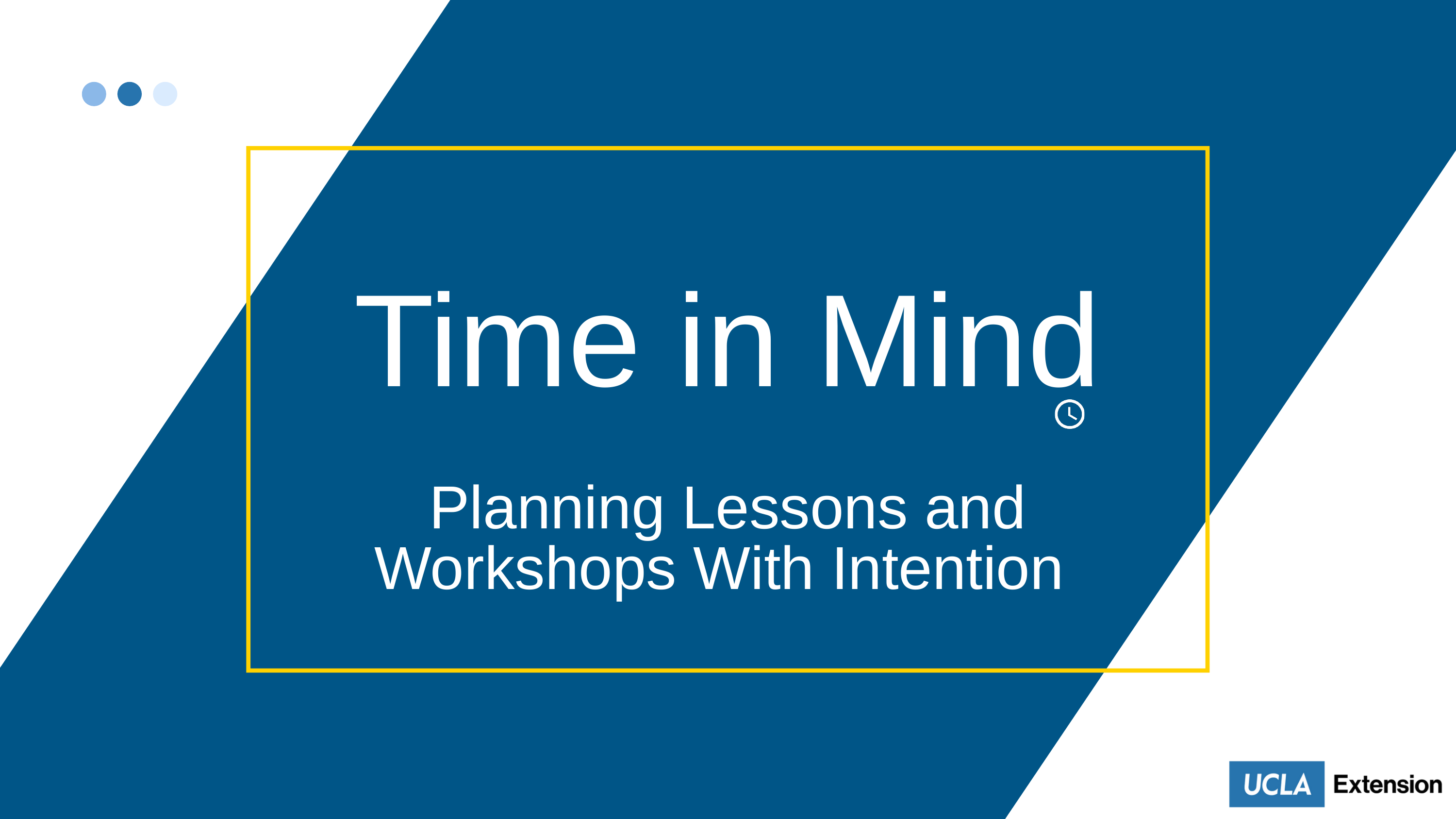

Time in Mind

Planning Lessons and
Workshops With Intention